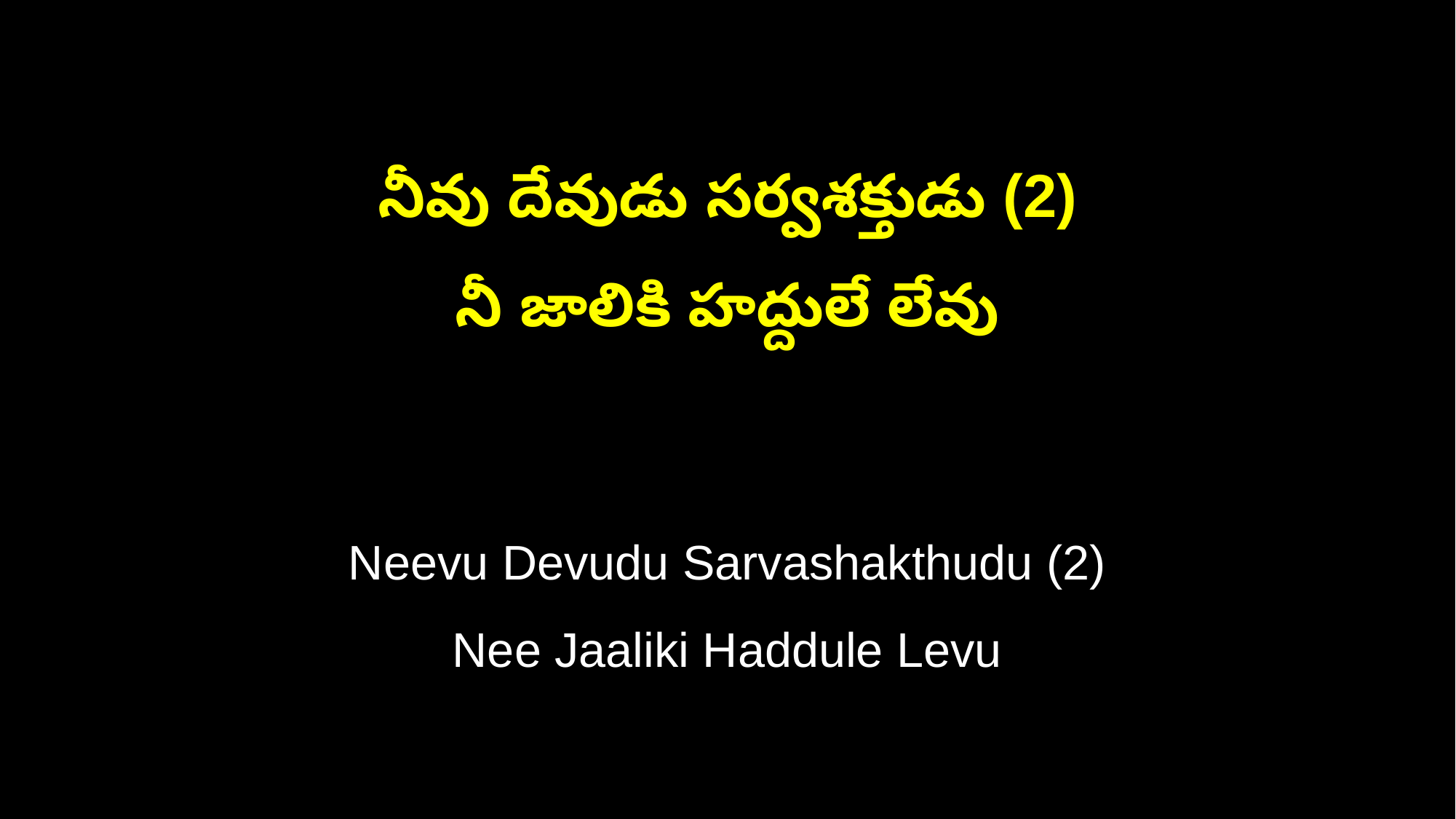

నీవు దేవుడు సర్వశక్తుడు (2)
నీ జాలికి హద్దులే లేవు
Neevu Devudu Sarvashakthudu (2)
Nee Jaaliki Haddule Levu